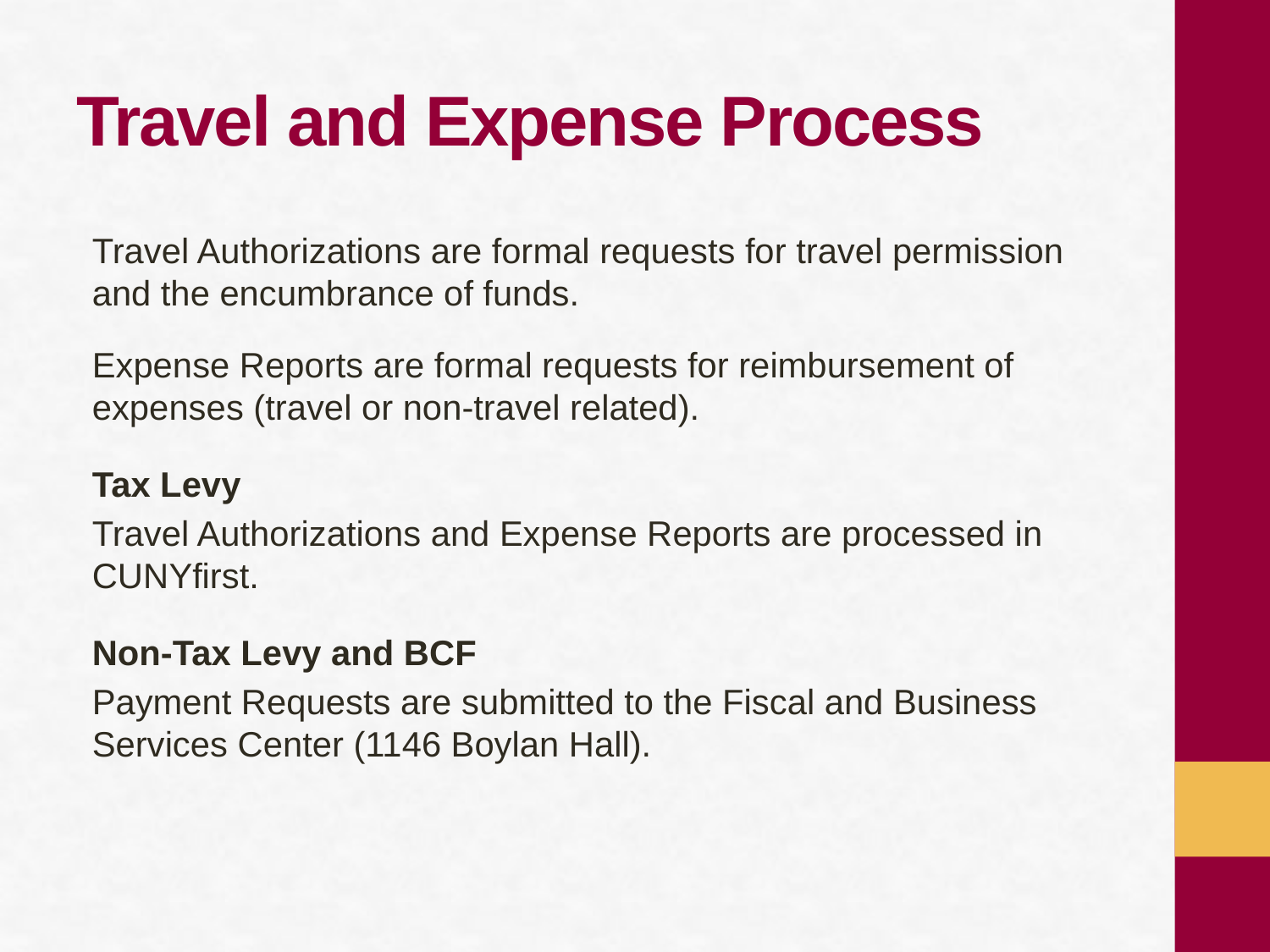

# Travel and Expense Process
Travel Authorizations are formal requests for travel permission and the encumbrance of funds.

Expense Reports are formal requests for reimbursement of expenses (travel or non-travel related).

Tax Levy
Travel Authorizations and Expense Reports are processed in CUNYfirst.

Non-Tax Levy and BCF
Payment Requests are submitted to the Fiscal and Business Services Center (1146 Boylan Hall).